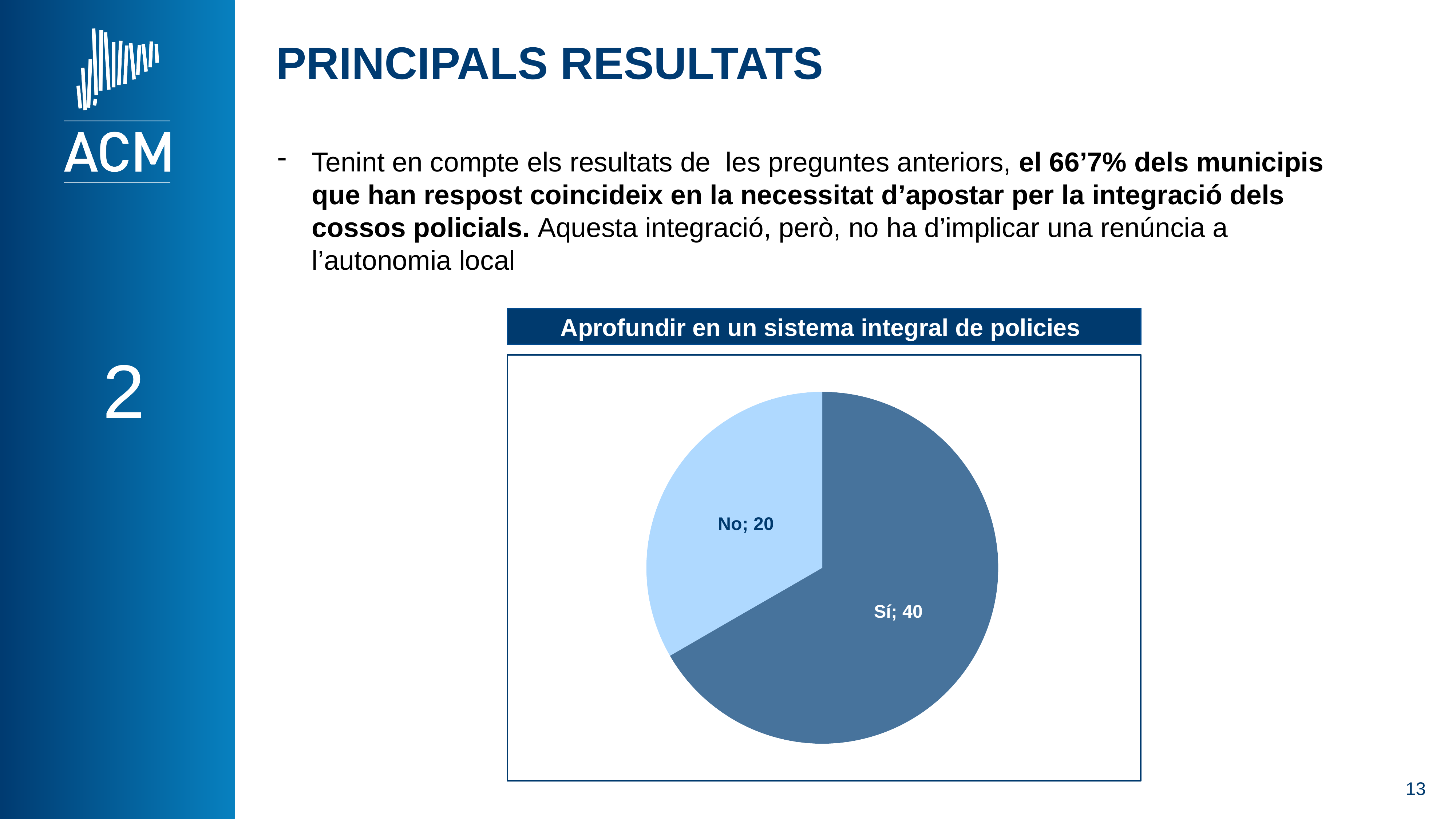

PRINCIPALS RESULTATS
Tenint en compte els resultats de  les preguntes anteriors, el 66’7% dels municipis que han respost coincideix en la necessitat d’apostar per la integració dels cossos policials. Aquesta integració, però, no ha d’implicar una renúncia a l’autonomia local
Aprofundir en un sistema integral de policies

2

### Chart

| Category | Mancomunar serveis policials |
|---|---|
| Sí | 40.0 |
| No | 20.0 |
13